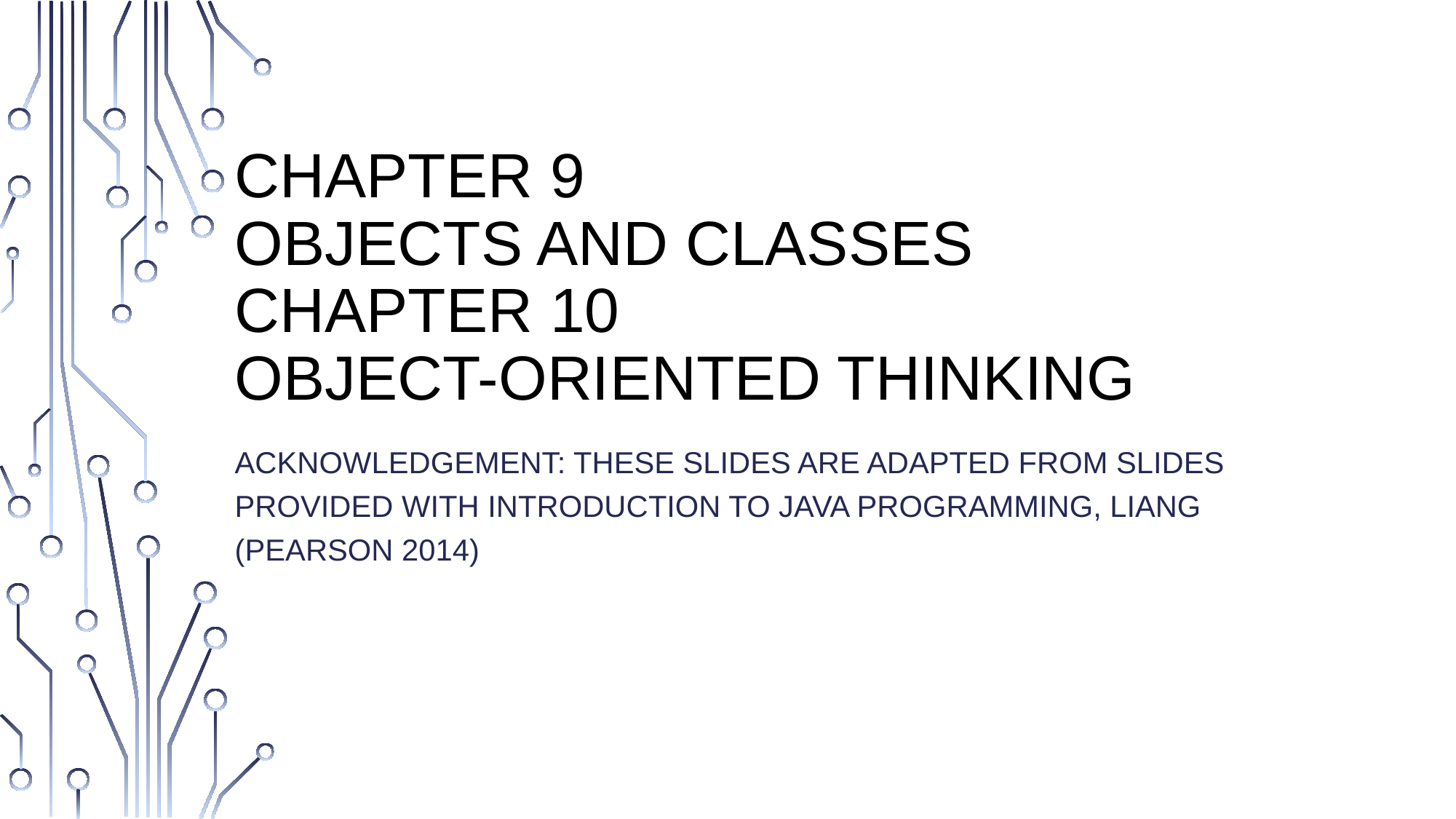

# Chapter 9 Objects and Classes Chapter 10 Object-Oriented Thinking
ACKNOWLEDGEMENT: THESE SLIDES ARE ADAPTED FROM SLIDES PROVIDED WITH Introduction to Java Programming, Liang (Pearson 2014)